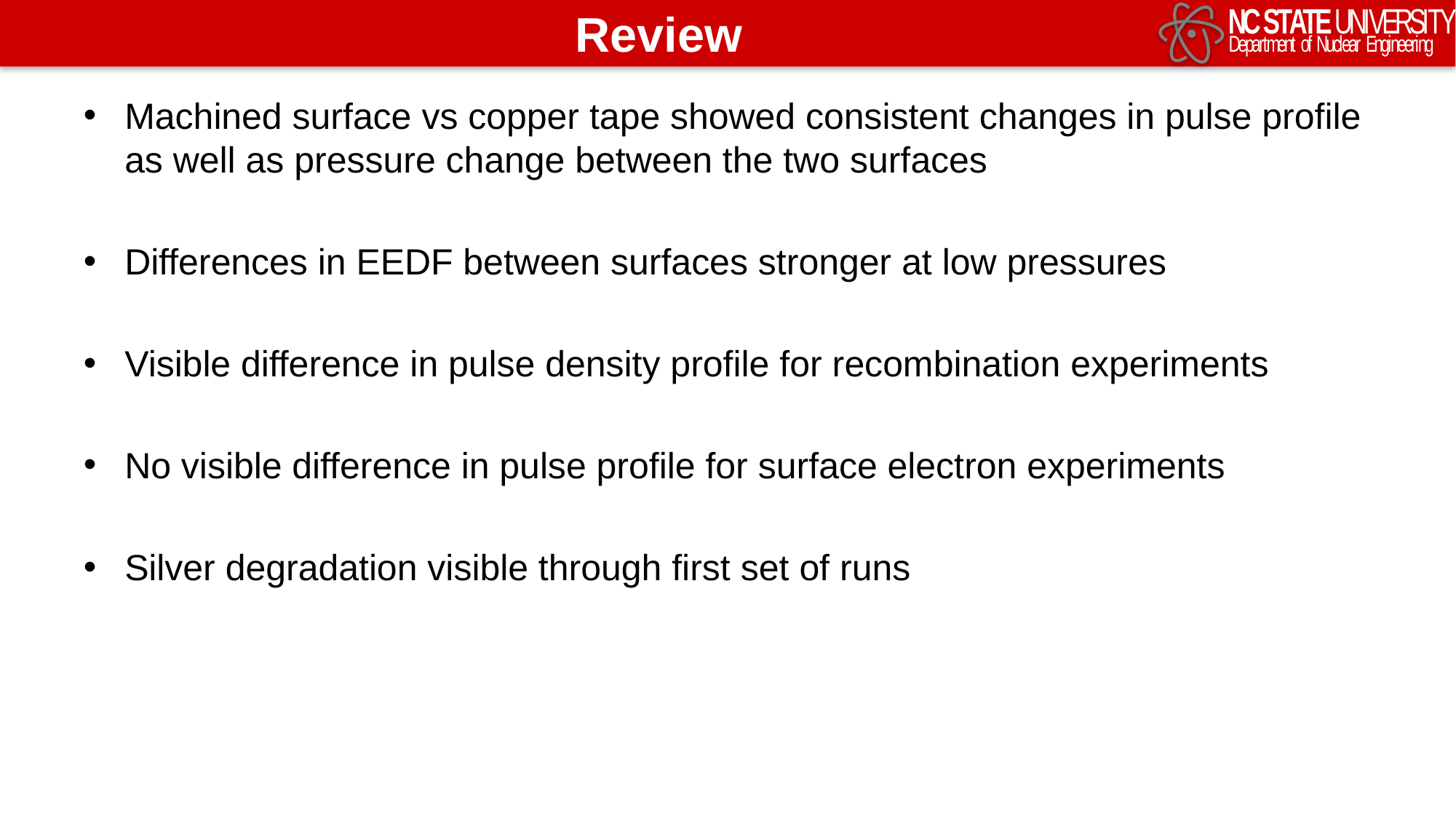

# Review
Machined surface vs copper tape showed consistent changes in pulse profile as well as pressure change between the two surfaces

Differences in EEDF between surfaces stronger at low pressures

Visible difference in pulse density profile for recombination experiments

No visible difference in pulse profile for surface electron experiments

Silver degradation visible through first set of runs